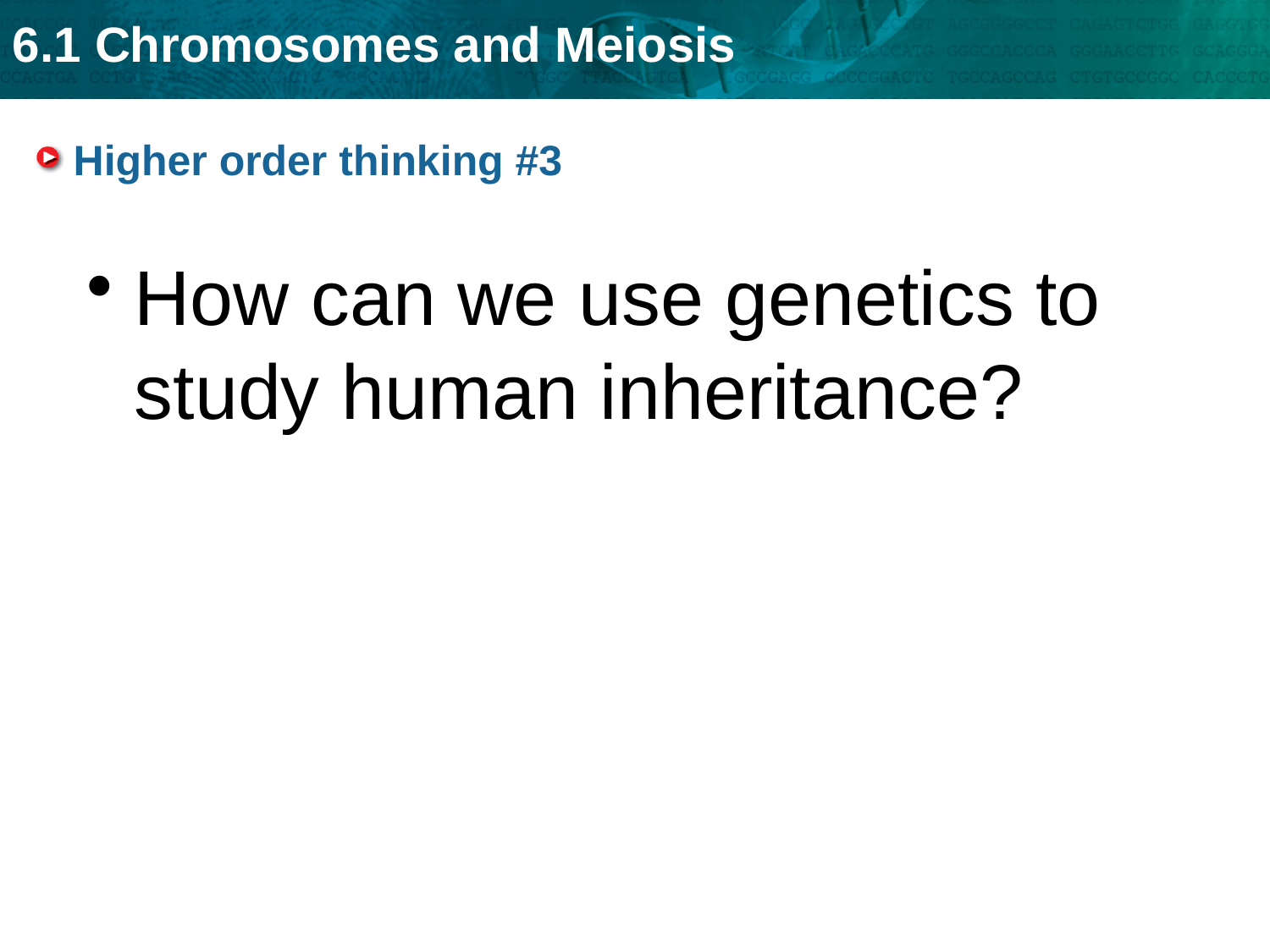

# Higher order thinking #3
How can we use genetics to study human inheritance?